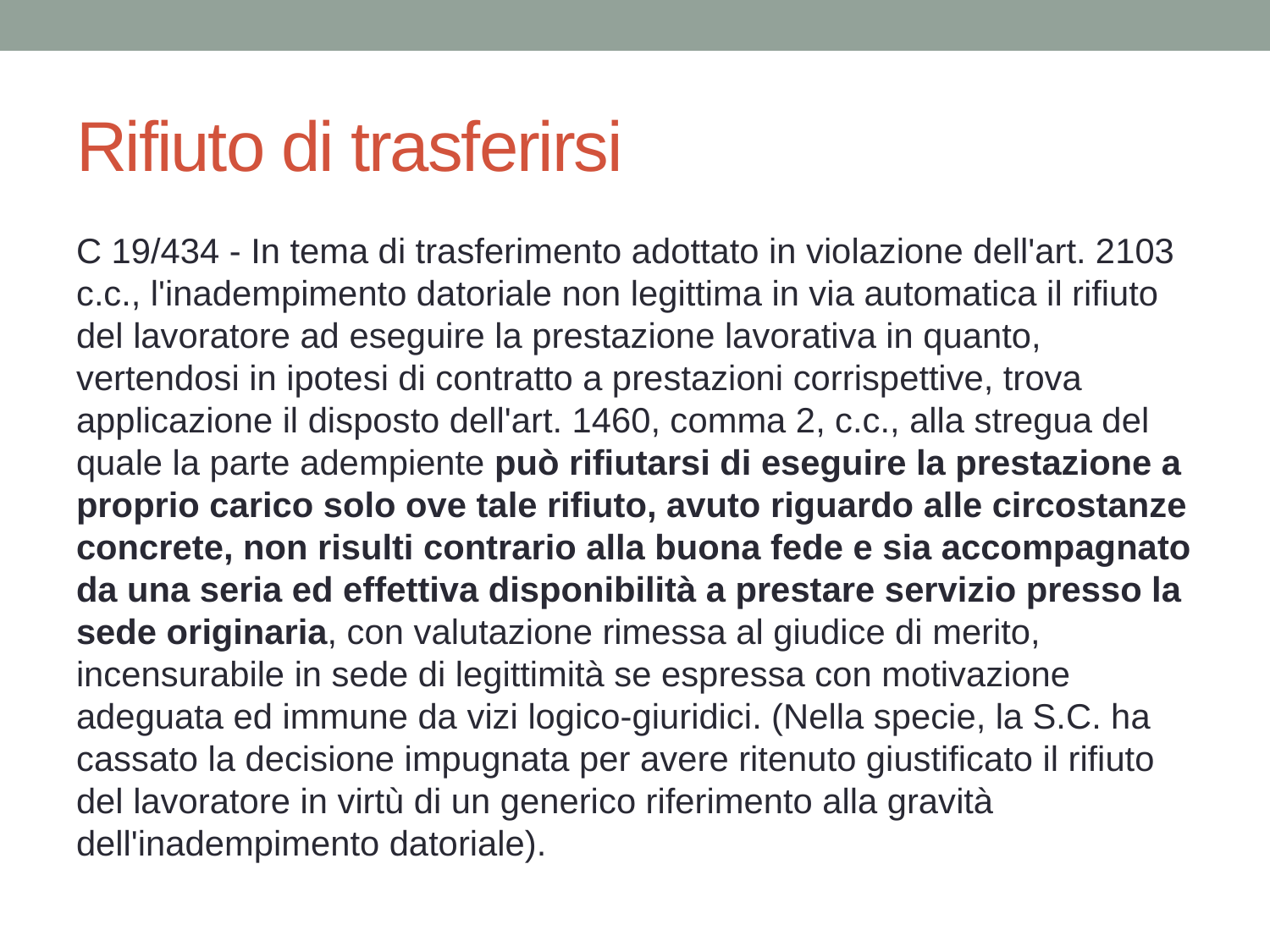

# Rifiuto di trasferirsi
C 19/434 - In tema di trasferimento adottato in violazione dell'art. 2103 c.c., l'inadempimento datoriale non legittima in via automatica il rifiuto del lavoratore ad eseguire la prestazione lavorativa in quanto, vertendosi in ipotesi di contratto a prestazioni corrispettive, trova applicazione il disposto dell'art. 1460, comma 2, c.c., alla stregua del quale la parte adempiente può rifiutarsi di eseguire la prestazione a proprio carico solo ove tale rifiuto, avuto riguardo alle circostanze concrete, non risulti contrario alla buona fede e sia accompagnato da una seria ed effettiva disponibilità a prestare servizio presso la sede originaria, con valutazione rimessa al giudice di merito, incensurabile in sede di legittimità se espressa con motivazione adeguata ed immune da vizi logico-giuridici. (Nella specie, la S.C. ha cassato la decisione impugnata per avere ritenuto giustificato il rifiuto del lavoratore in virtù di un generico riferimento alla gravità dell'inadempimento datoriale).